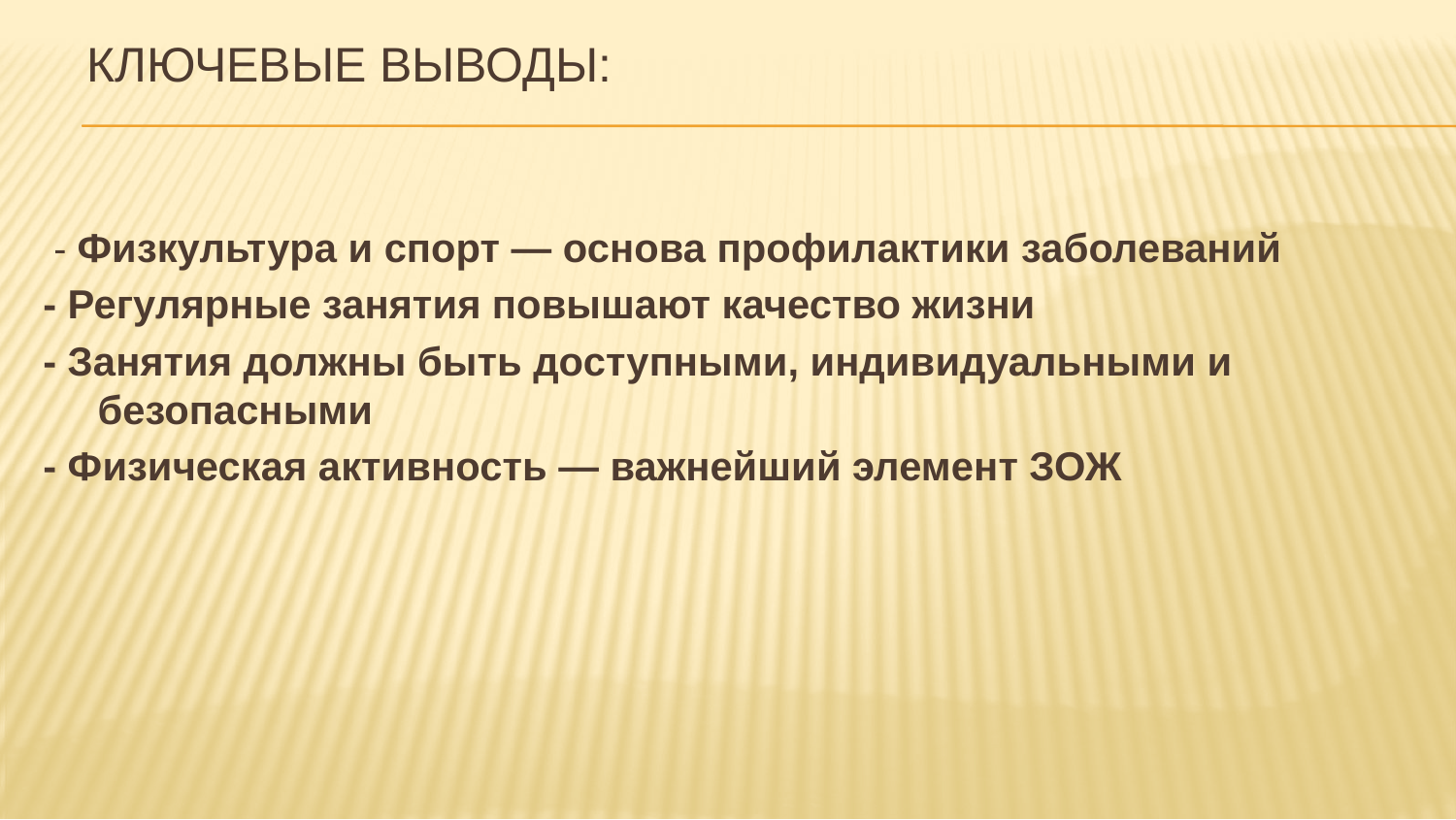

# Ключевые выводы:
 - Физкультура и спорт — основа профилактики заболеваний
- Регулярные занятия повышают качество жизни
- Занятия должны быть доступными, индивидуальными и безопасными
- Физическая активность — важнейший элемент ЗОЖ